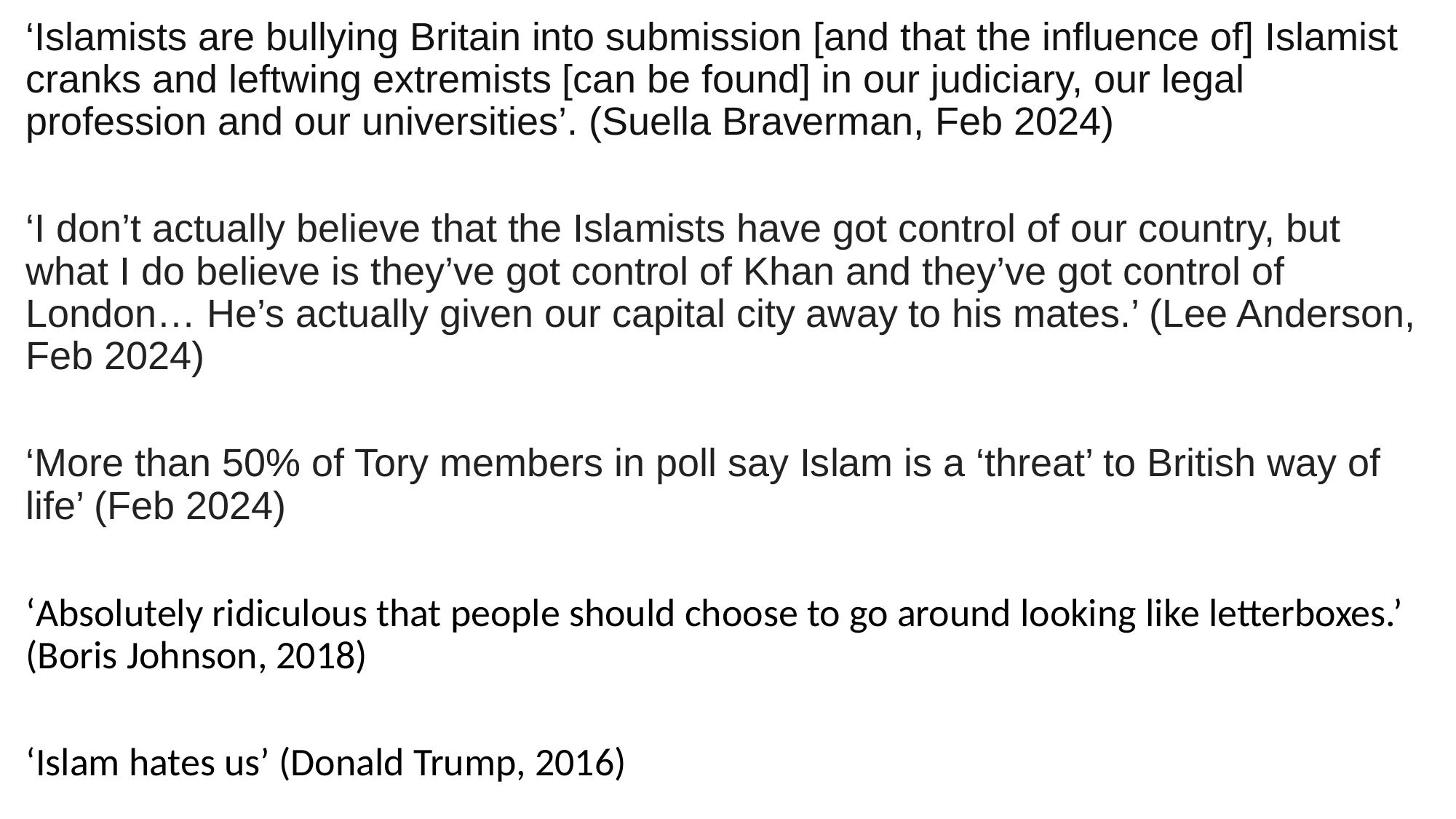

‘Islamists are bullying Britain into submission [and that the influence of] Islamist cranks and leftwing extremists [can be found] in our judiciary, our legal profession and our universities’. (Suella Braverman, Feb 2024)

‘I don’t actually believe that the Islamists have got control of our country, but what I do believe is they’ve got control of Khan and they’ve got control of London… He’s actually given our capital city away to his mates.’ (Lee Anderson, Feb 2024)

‘More than 50% of Tory members in poll say Islam is a ‘threat’ to British way of life’ (Feb 2024)

‘Absolutely ridiculous that people should choose to go around looking like letterboxes.’ (Boris Johnson, 2018)

‘Islam hates us’ (Donald Trump, 2016)

#